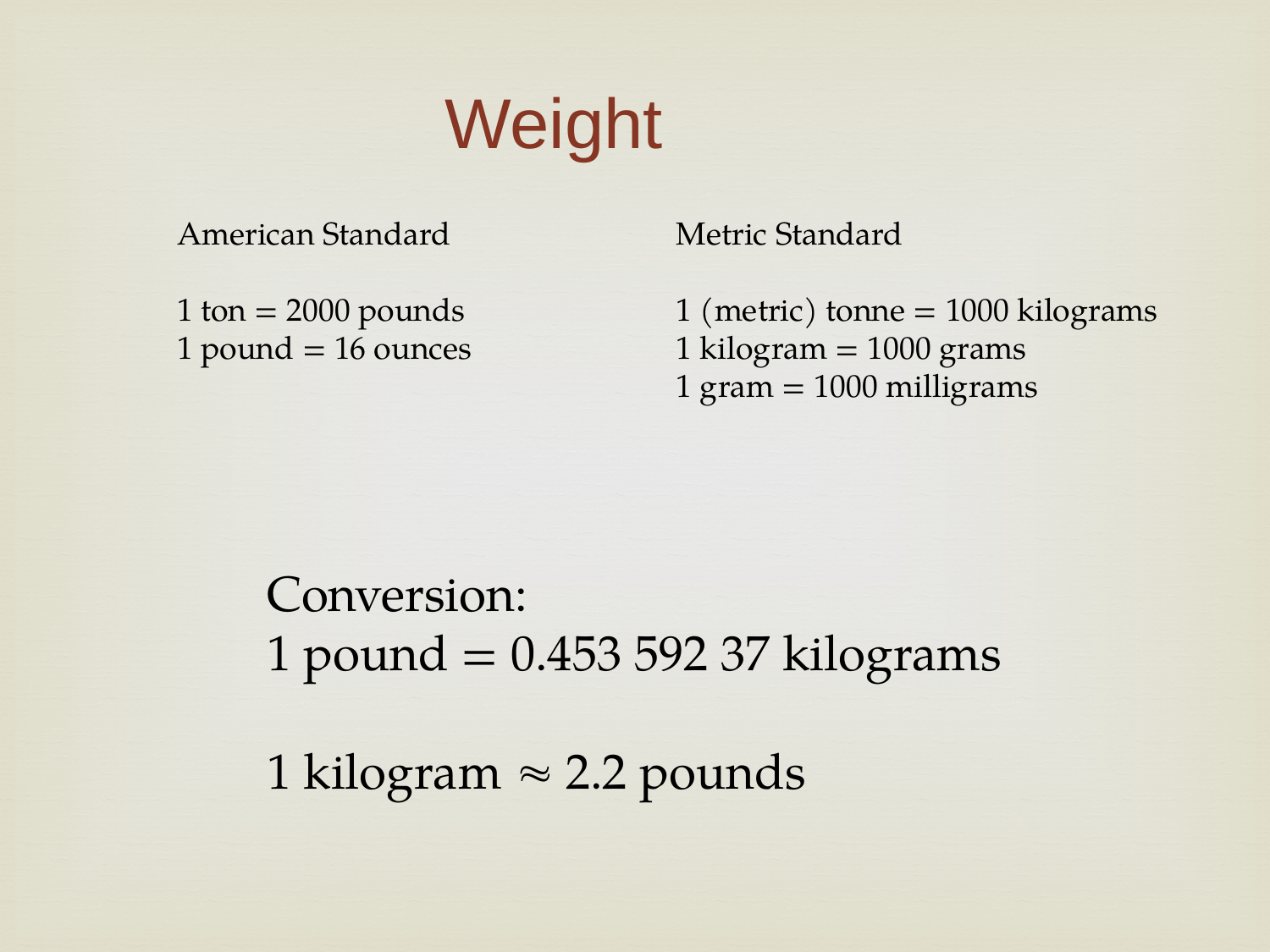

Weight
American Standard

1 ton = 2000 pounds
1 pound = 16 ounces
Metric Standard

1 (metric) tonne = 1000 kilograms
1 kilogram = 1000 grams
1 gram = 1000 milligrams
Conversion:
1 pound = 0.453 592 37 kilograms

1 kilogram ≈ 2.2 pounds